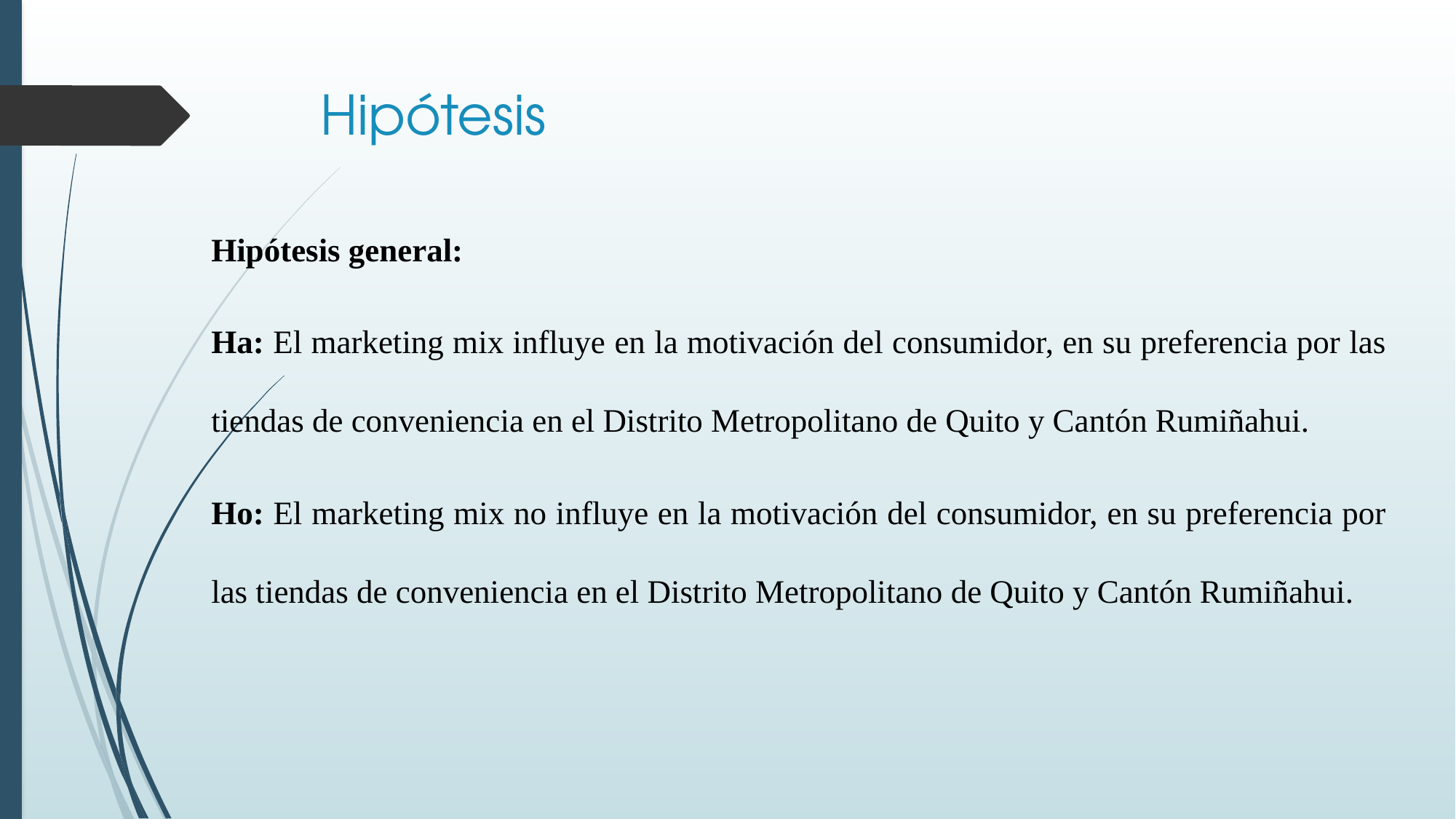

# Hipótesis
Hipótesis general:
Ha: El marketing mix influye en la motivación del consumidor, en su preferencia por las tiendas de conveniencia en el Distrito Metropolitano de Quito y Cantón Rumiñahui.
Ho: El marketing mix no influye en la motivación del consumidor, en su preferencia por las tiendas de conveniencia en el Distrito Metropolitano de Quito y Cantón Rumiñahui.